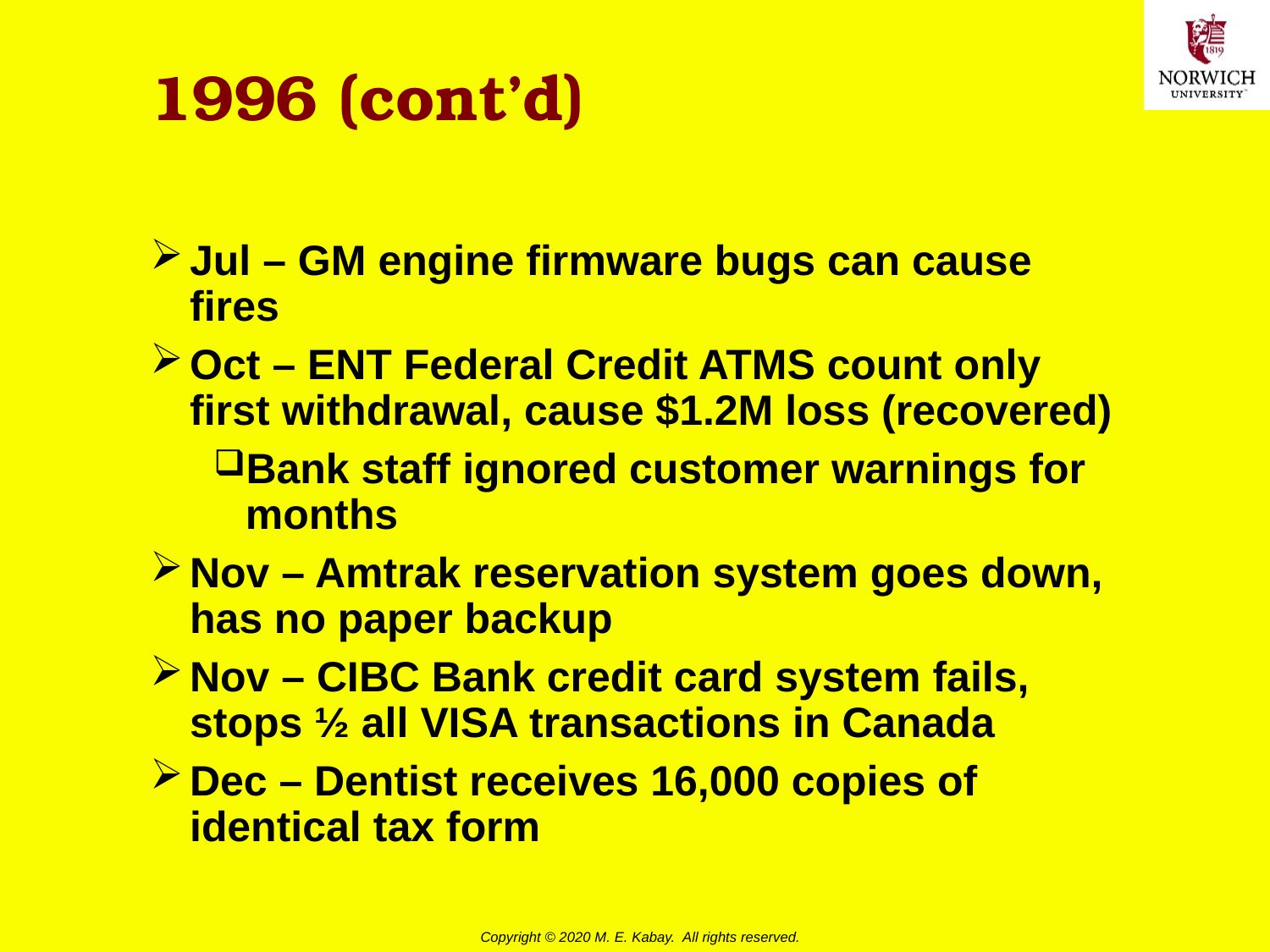

# 1996 (cont’d)
Jul – GM engine firmware bugs can cause fires
Oct – ENT Federal Credit ATMS count only first withdrawal, cause $1.2M loss (recovered)
Bank staff ignored customer warnings for months
Nov – Amtrak reservation system goes down, has no paper backup
Nov – CIBC Bank credit card system fails, stops ½ all VISA transactions in Canada
Dec – Dentist receives 16,000 copies of identical tax form